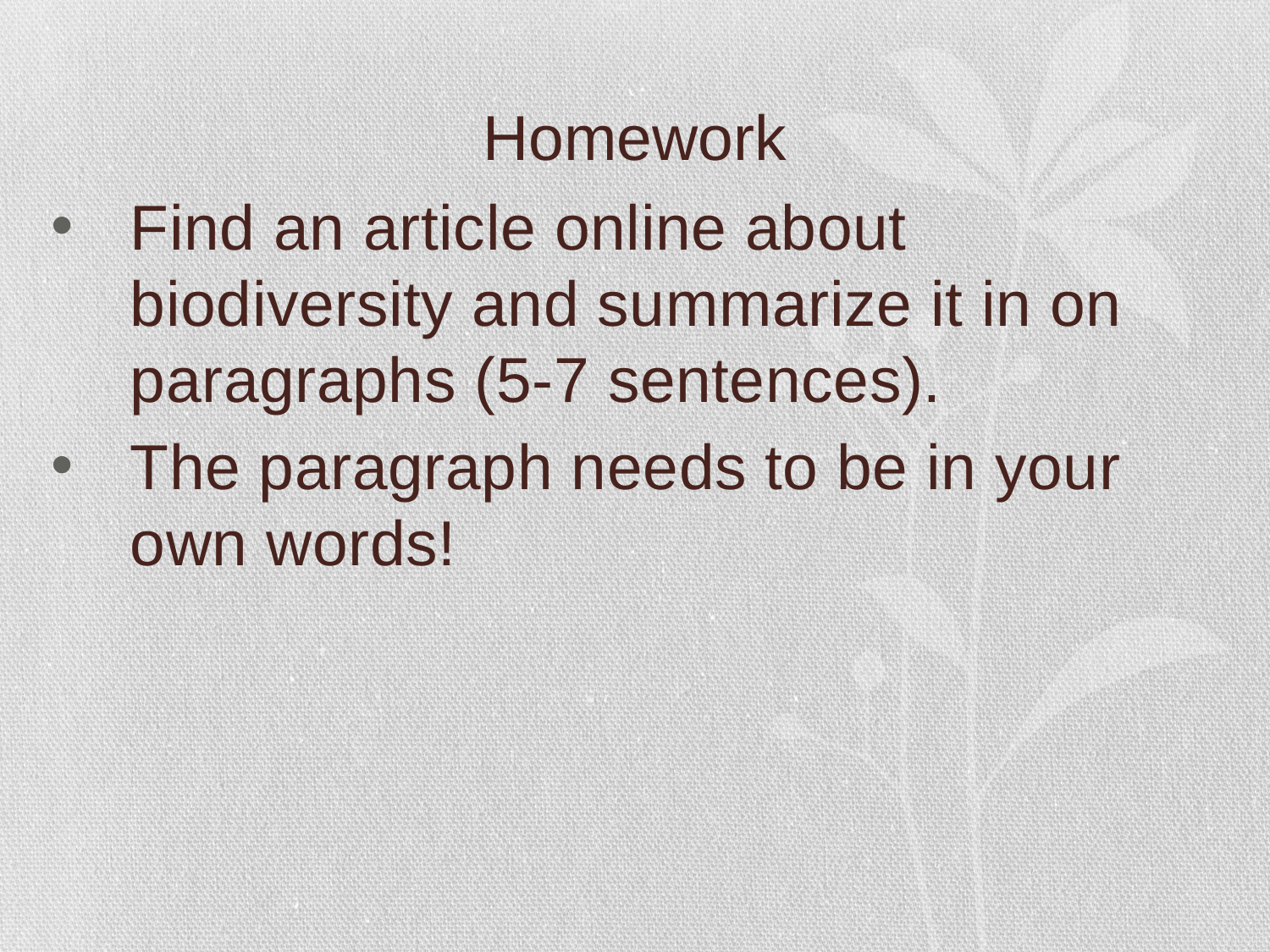

# Homework
Find an article online about biodiversity and summarize it in on paragraphs (5-7 sentences).
The paragraph needs to be in your own words!